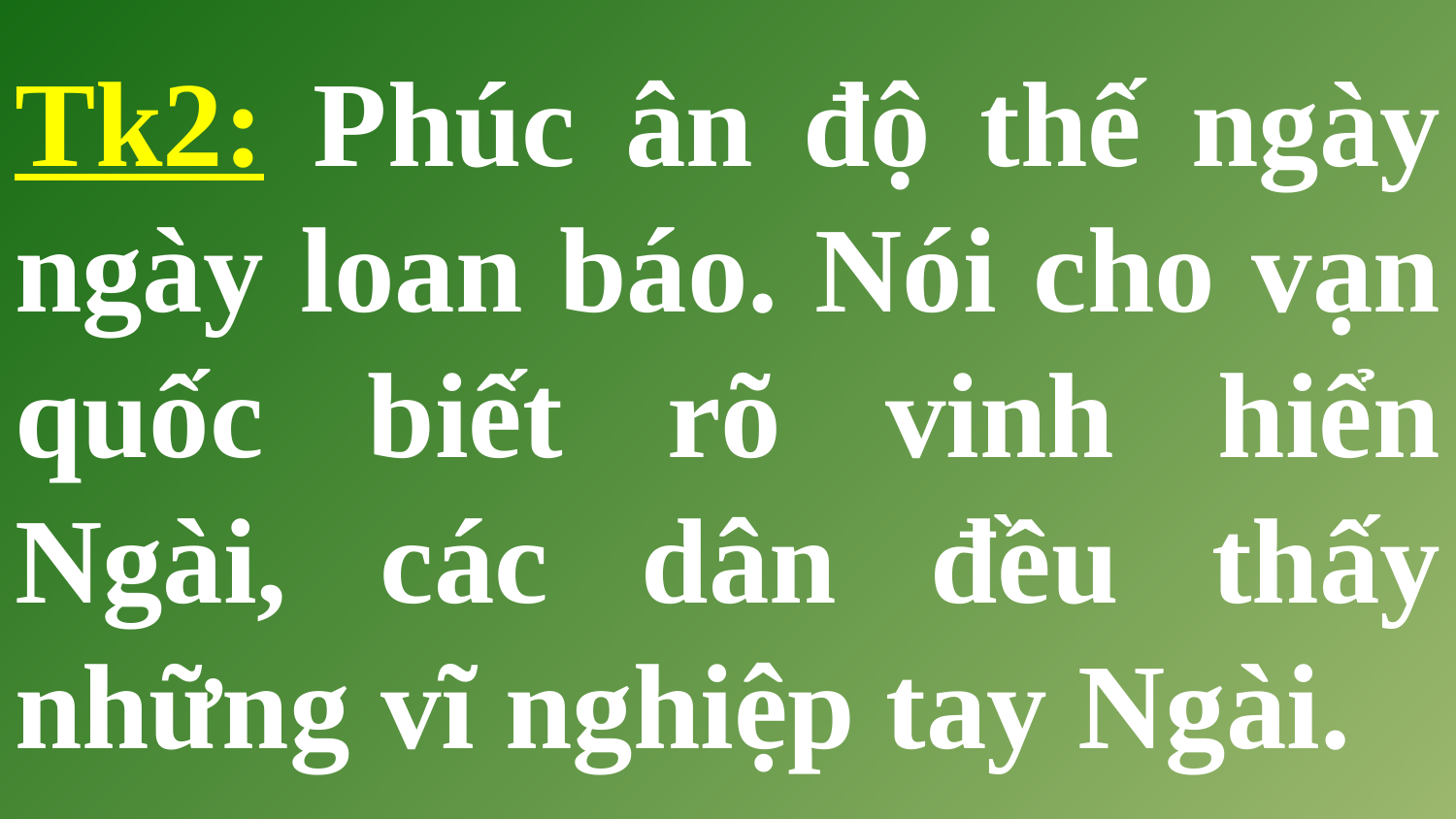

# Tk2: Phúc ân độ thế ngày ngày loan báo. Nói cho vạn quốc biết rõ vinh hiển Ngài, các dân đều thấy những vĩ nghiệp tay Ngài.